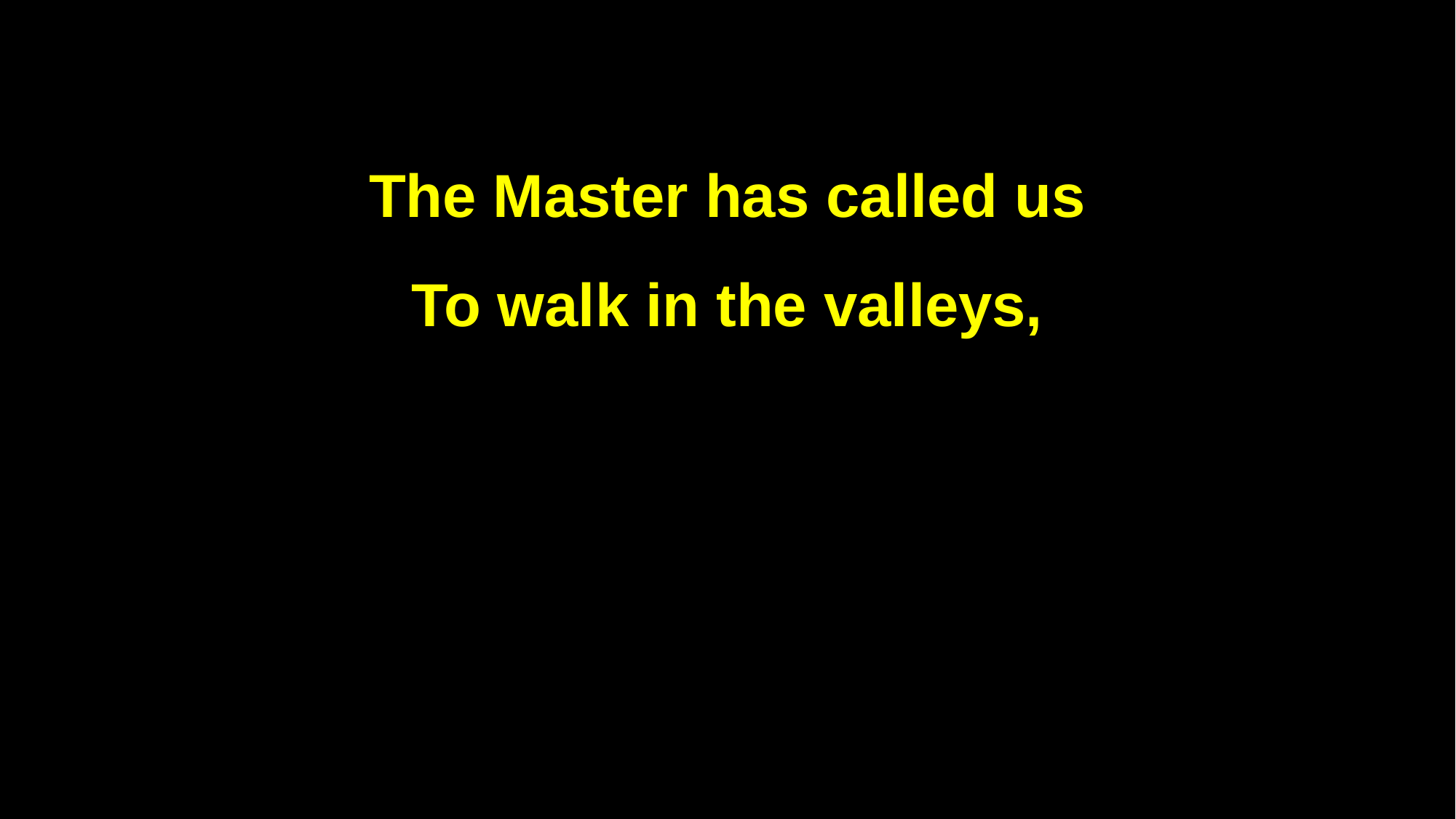

The Master has called us
To walk in the valleys,